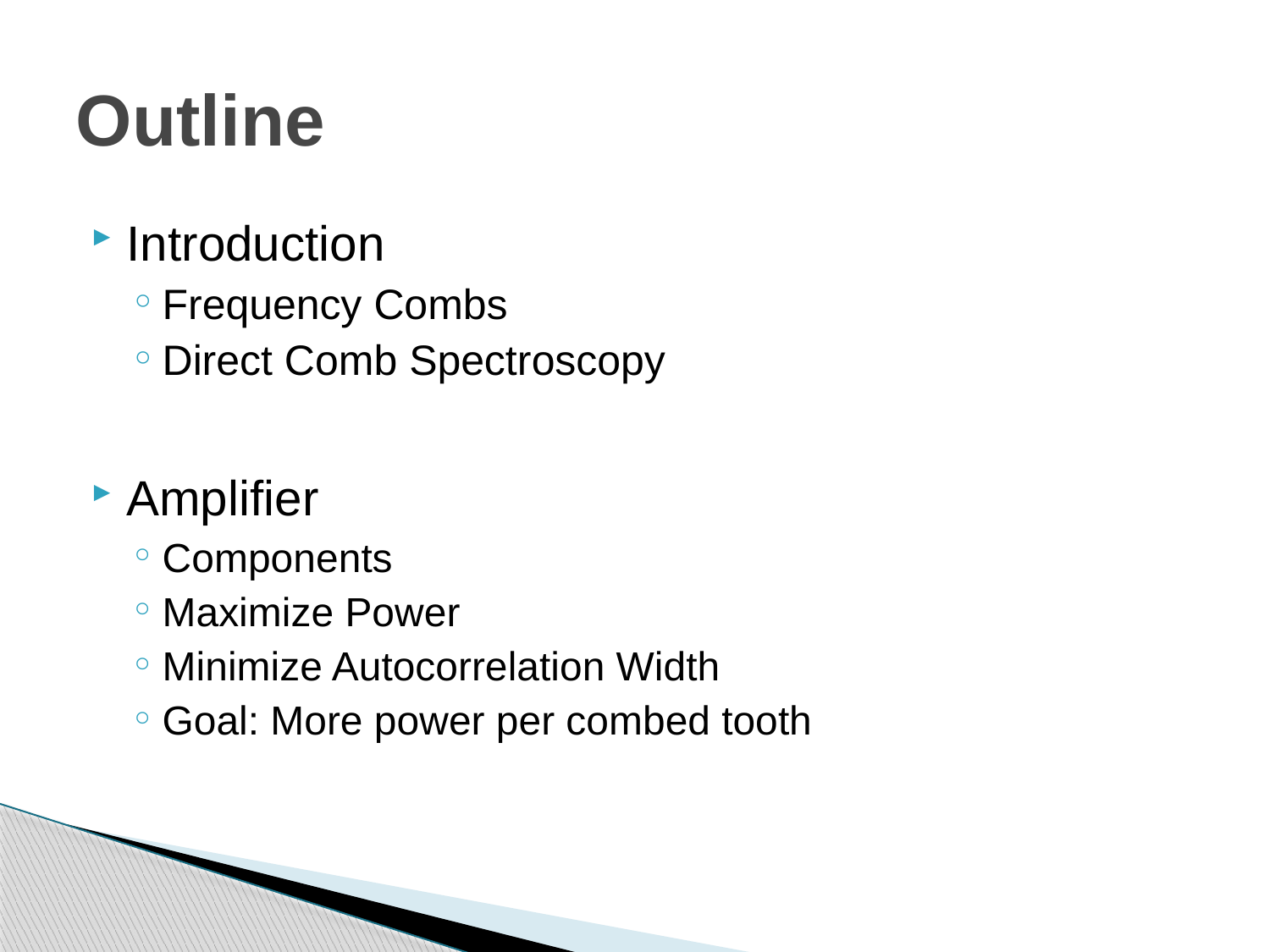

# Outline
Introduction
Frequency Combs
Direct Comb Spectroscopy

Amplifier
Components
Maximize Power
Minimize Autocorrelation Width
Goal: More power per combed tooth